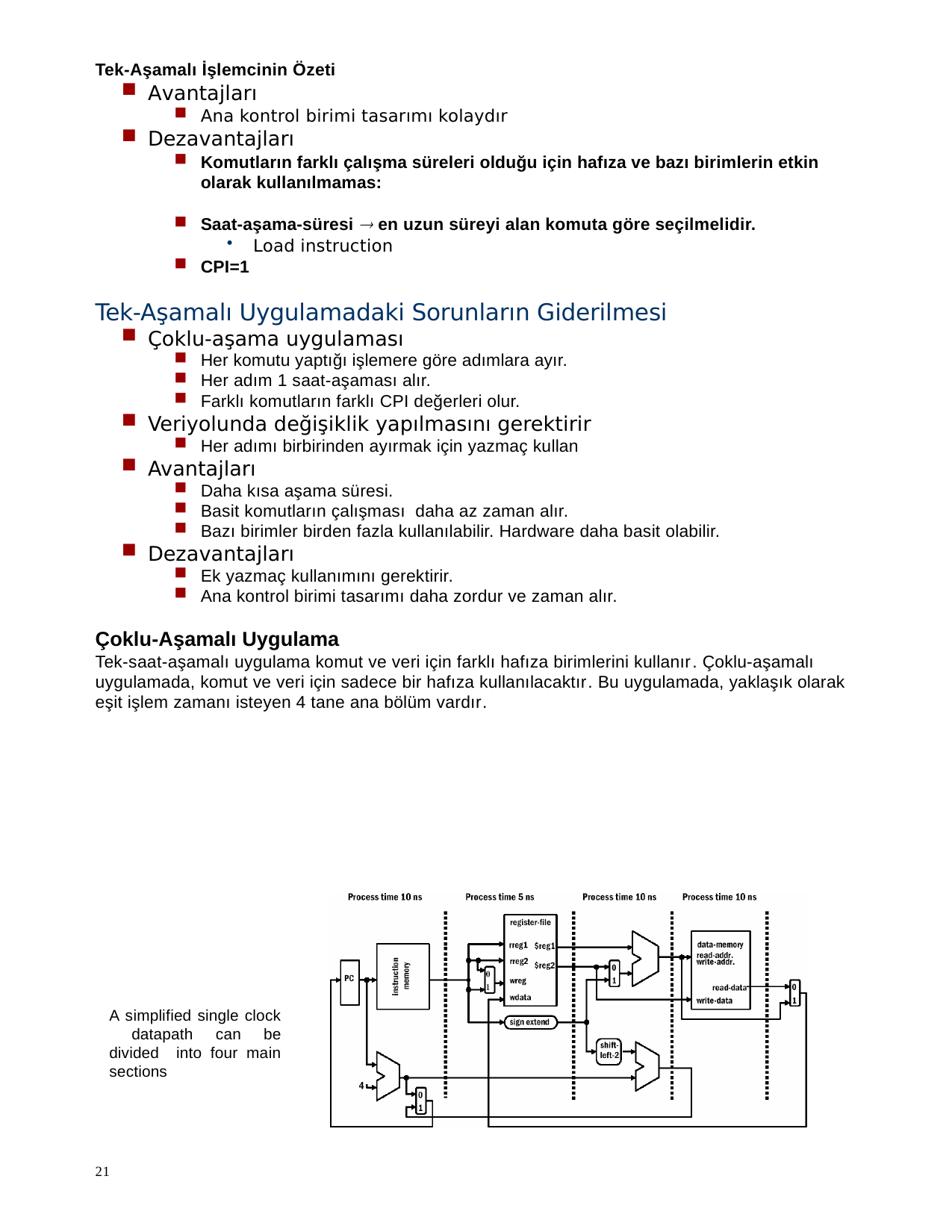

Tek-Aşamalı İşlemcinin Özeti
Avantajları
Ana kontrol birimi tasarımı kolaydır
Dezavantajları
Komutların farklı çalışma süreleri olduğu için hafıza ve bazı birimlerin etkin olarak kullanılmamas:

Saat-aşama-süresi → en uzun süreyi alan komuta göre seçilmelidir.
Load instruction
CPI=1

Tek-Aşamalı Uygulamadaki Sorunların Giderilmesi
Çoklu-aşama uygulaması
Her komutu yaptığı işlemere göre adımlara ayır.
Her adım 1 saat-aşaması alır.
Farklı komutların farklı CPI değerleri olur.
Veriyolunda değişiklik yapılmasını gerektirir
Her adımı birbirinden ayırmak için yazmaç kullan
Avantajları
Daha kısa aşama süresi.
Basit komutların çalışması  daha az zaman alır.
Bazı birimler birden fazla kullanılabilir. Hardware daha basit olabilir.
Dezavantajları
Ek yazmaç kullanımını gerektirir.
Ana kontrol birimi tasarımı daha zordur ve zaman alır.

Çoklu-Aşamalı Uygulama
Tek-saat-aşamalı uygulama komut ve veri için farklı hafıza birimlerini kullanır. Çoklu-aşamalı uygulamada, komut ve veri için sadece bir hafıza kullanılacaktır. Bu uygulamada, yaklaşık olarak eşit işlem zamanı isteyen 4 tane ana bölüm vardır.

A simplified single clock  datapath can be divided  into four main sections
21